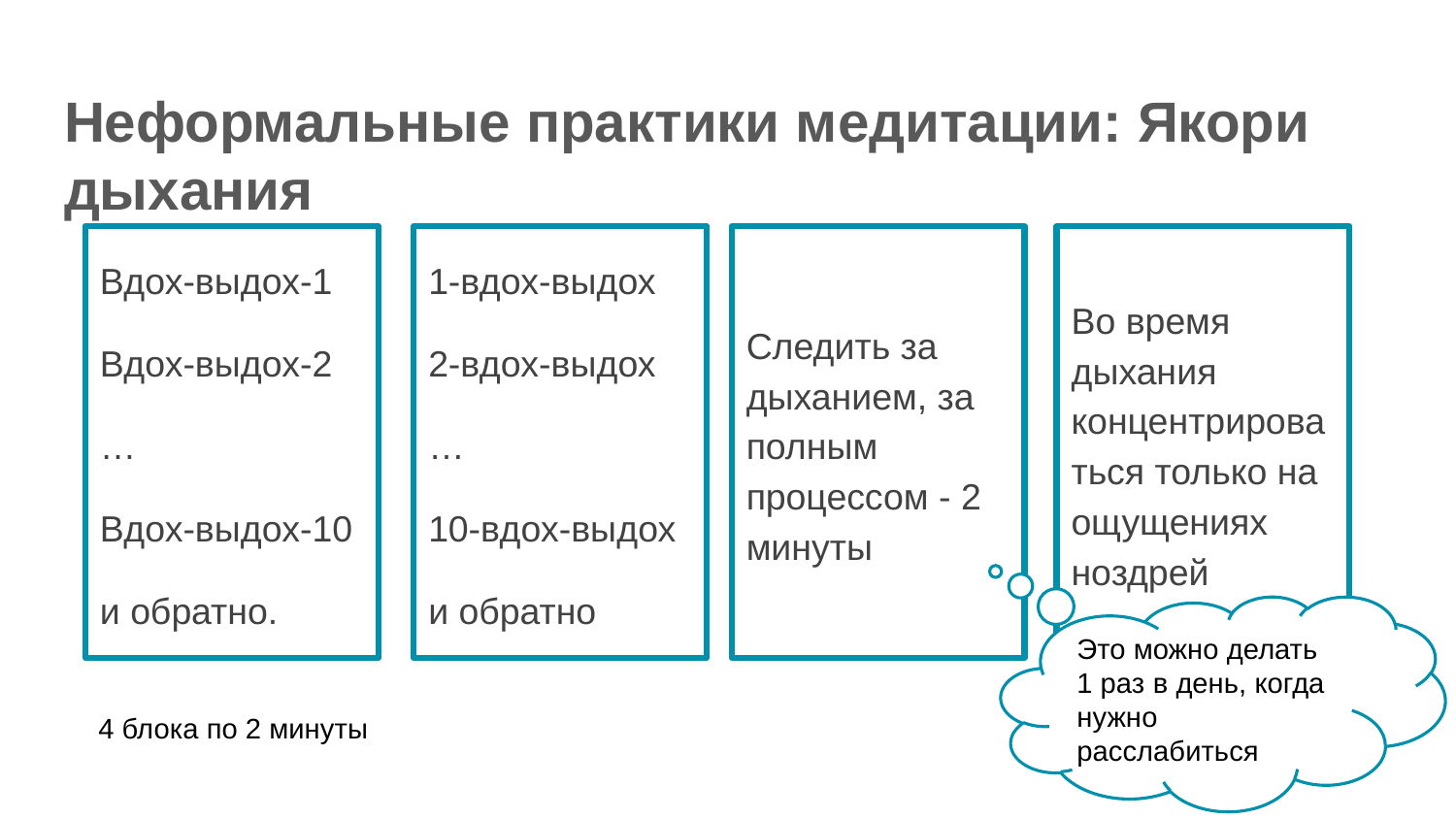

# Неформальные практики медитации: Якори дыхания
Вдох-выдох-1
Вдох-выдох-2
…
Вдох-выдох-10
и обратно.
1-вдох-выдох
2-вдох-выдох
…
10-вдох-выдох
и обратно
Следить за дыханием, за полным процессом - 2 минуты
Во время дыхания концентрироваться только на ощущениях ноздрей
Это можно делать 1 раз в день, когда нужно расслабиться
4 блока по 2 минуты